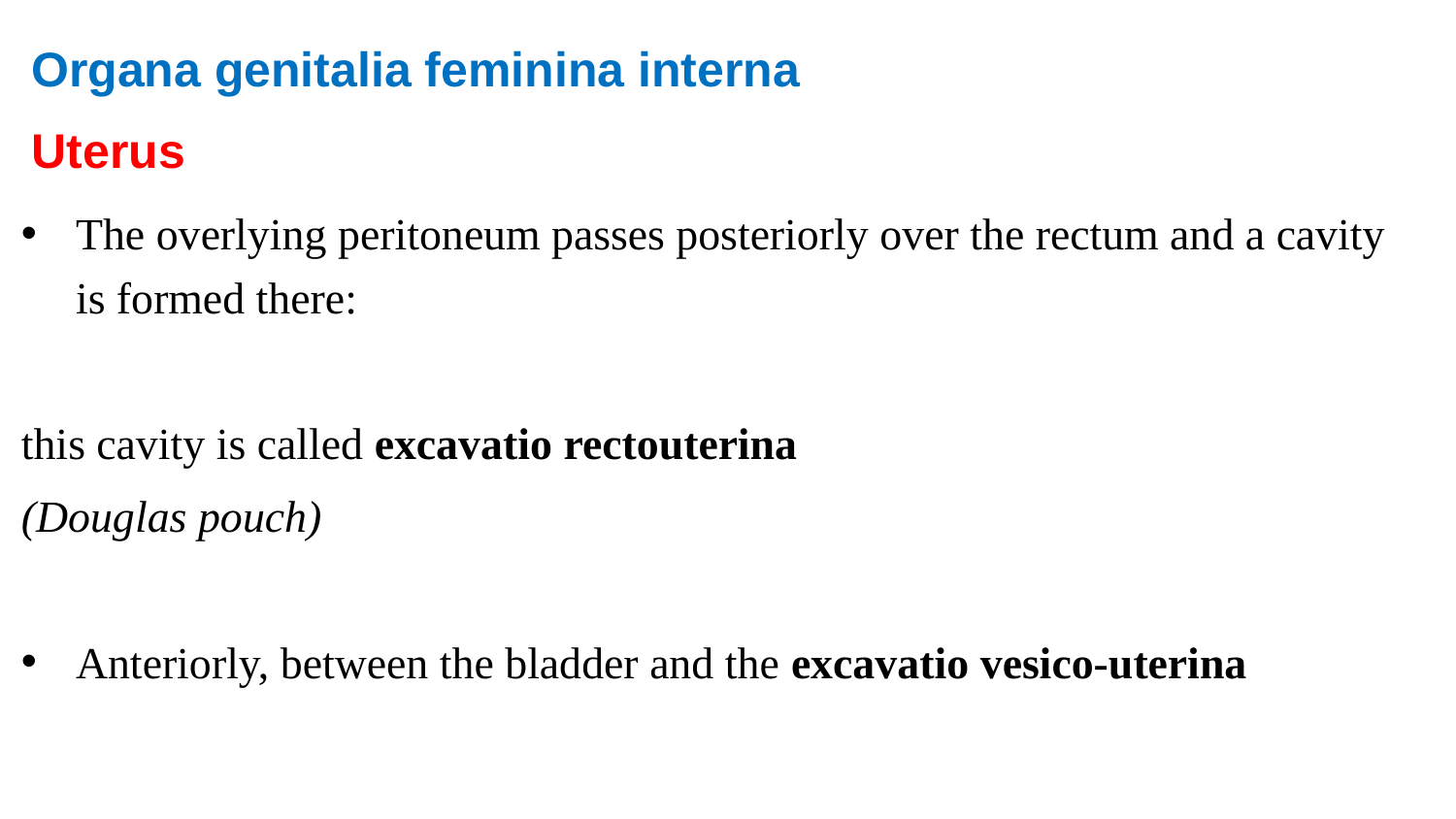

Organa genitalia feminina interna
Uterus
The overlying peritoneum passes posteriorly over the rectum and a cavity is formed there:

this cavity is called excavatio rectouterina
(Douglas pouch)

Anteriorly, between the bladder and the excavatio vesico-uterina